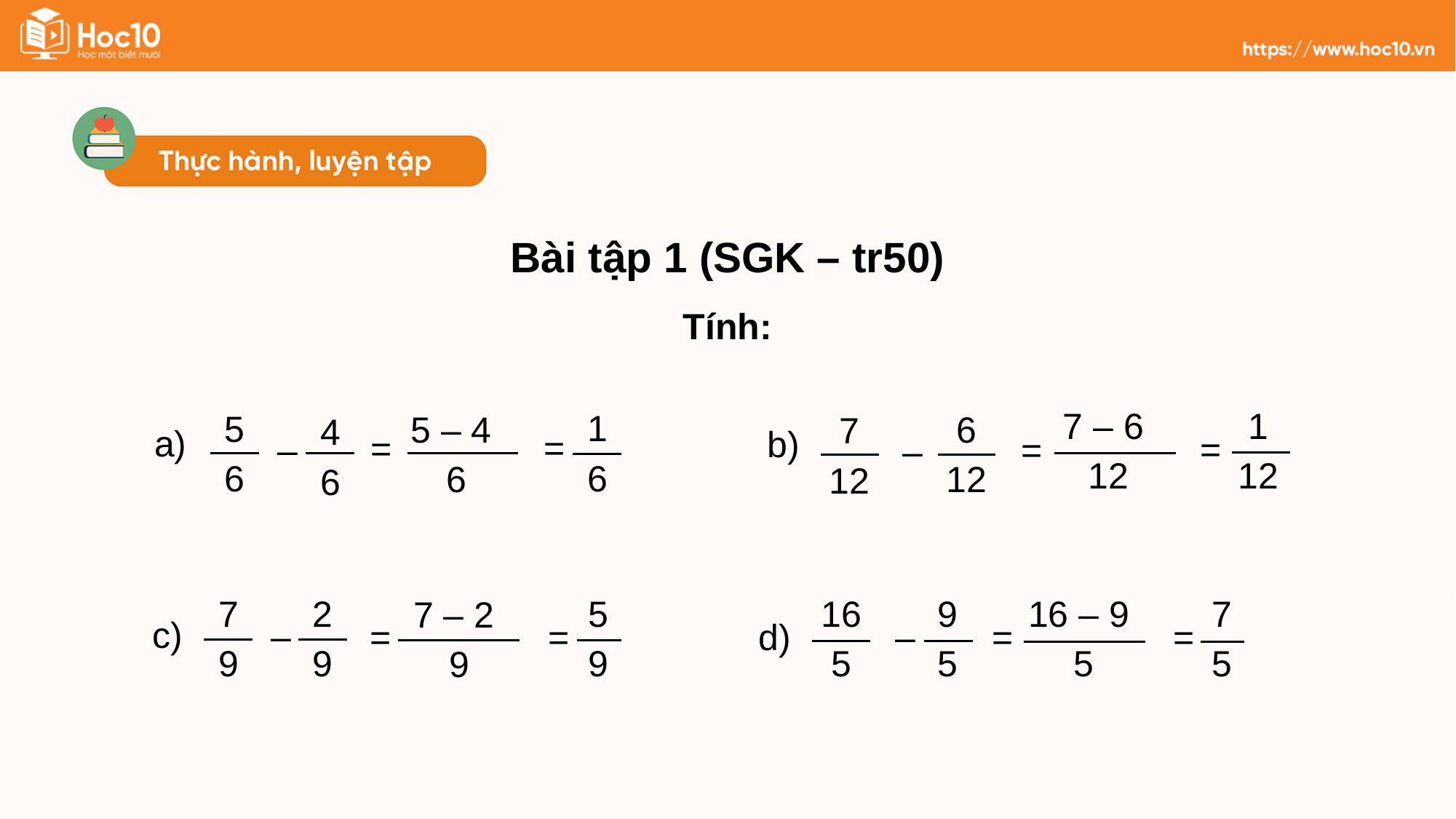

Bài tập 1 (SGK – tr50)
Tính:

1
12
7 – 6
12
=
=
1
6
5 – 4
6
=
=
5
6
4
6
a)
–
6
12
7
12
b)
–
7
5
16 – 9
5
=
=
9
5
16
5
d)
–
5
9
7 – 2
9
=
=
7
9
2
9
c)
–